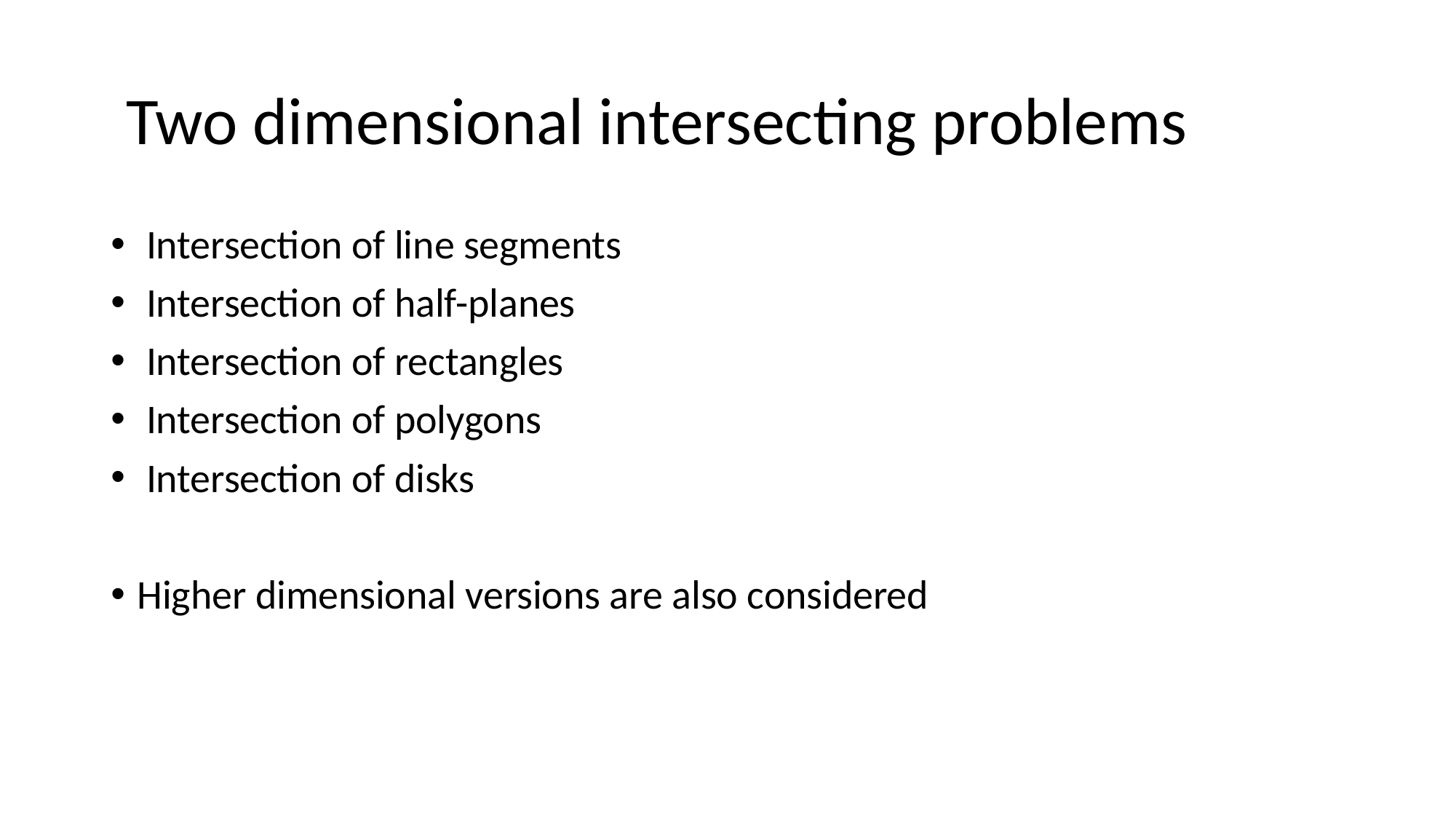

# Two dimensional intersecting problems
 Intersection of line segments
 Intersection of half-planes
 Intersection of rectangles
 Intersection of polygons
 Intersection of disks

Higher dimensional versions are also considered